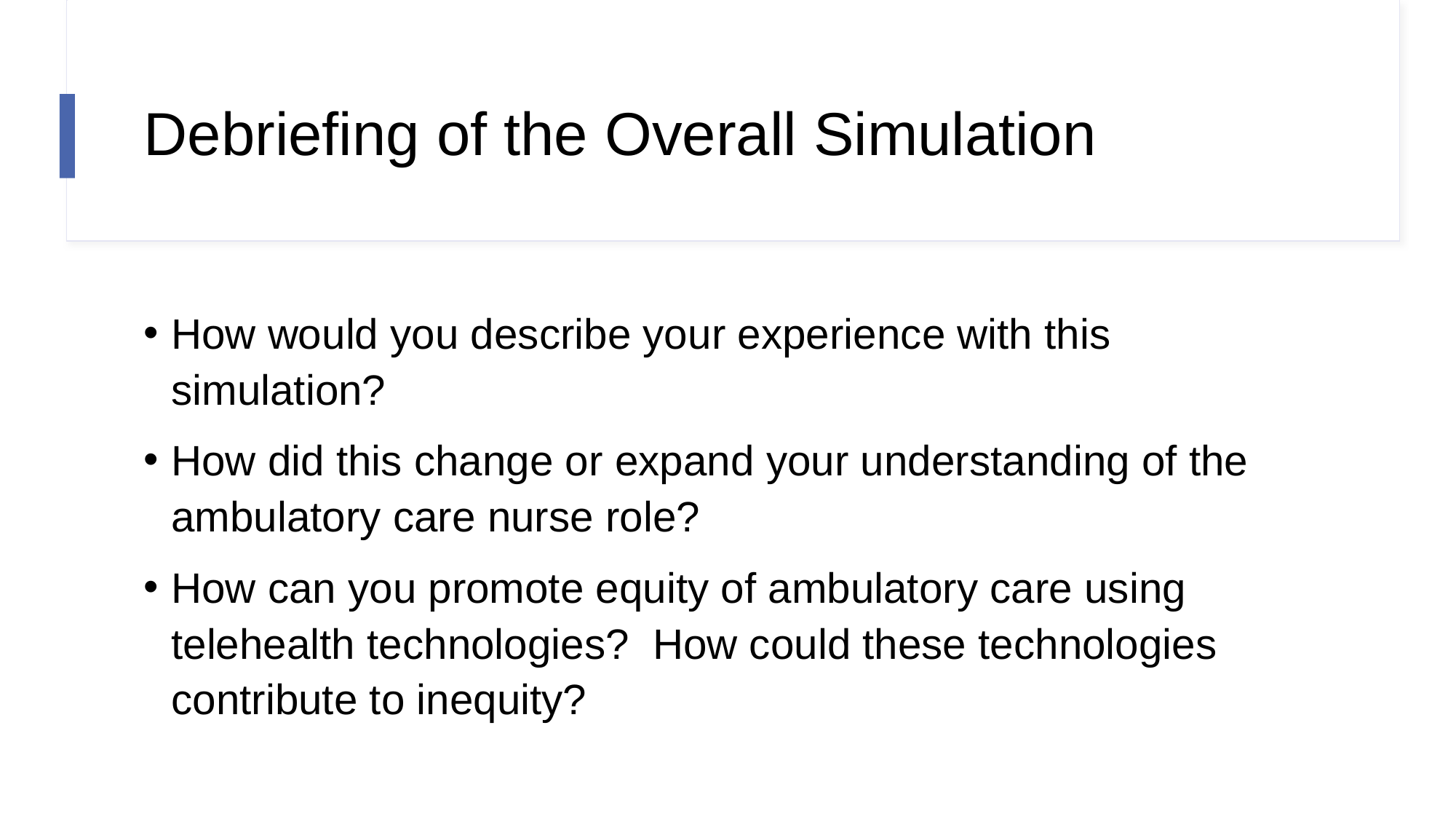

# Debriefing of the Overall Simulation
How would you describe your experience with this simulation?
How did this change or expand your understanding of the ambulatory care nurse role?
How can you promote equity of ambulatory care using telehealth technologies?  How could these technologies contribute to inequity?